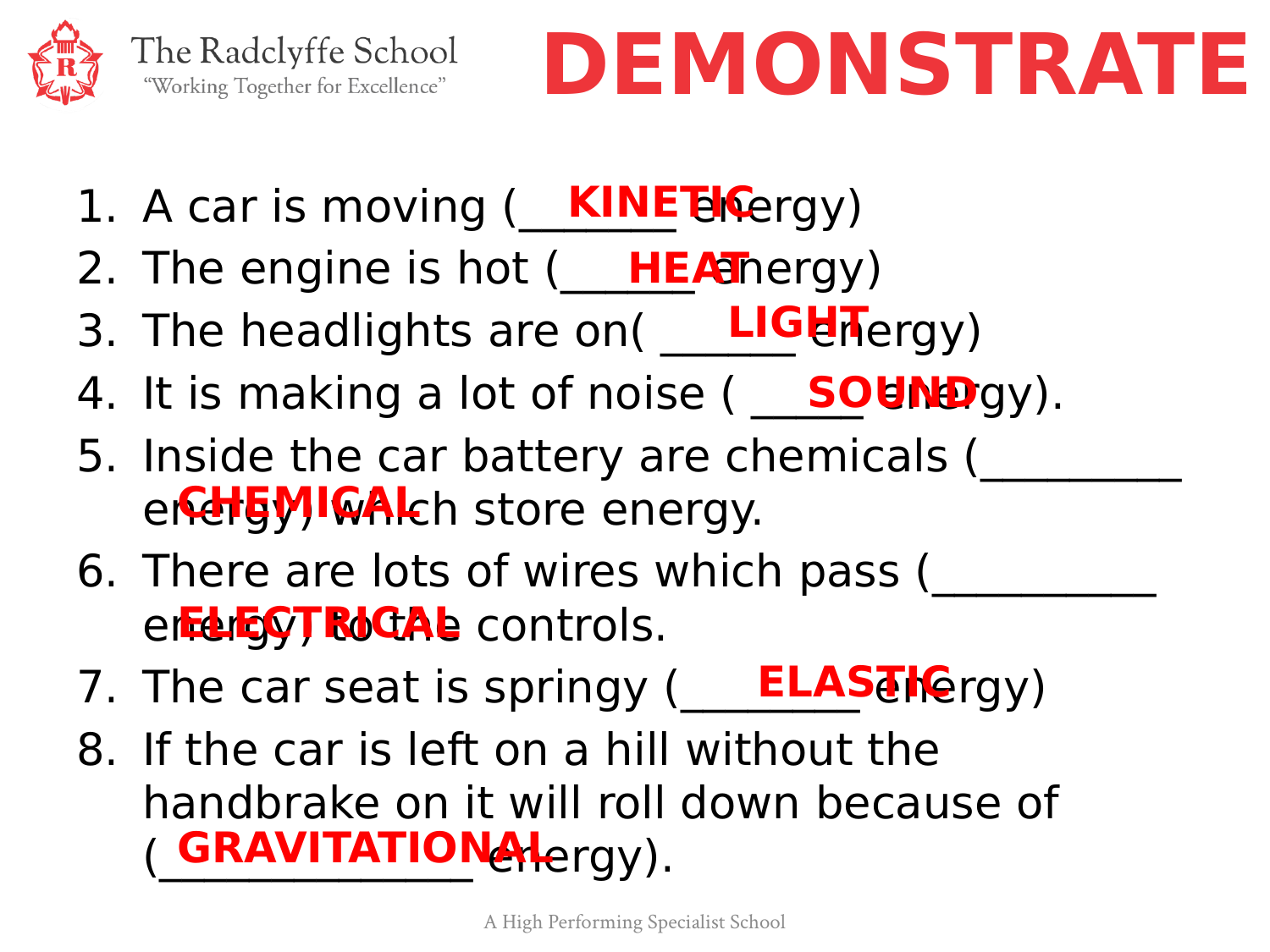

# DEMONSTRATE
KINETIC
A car is moving (_______ energy)
The engine is hot (______ energy)
The headlights are on( ______ energy)
It is making a lot of noise ( _____ energy).
Inside the car battery are chemicals (_________ energy) which store energy.
There are lots of wires which pass (__________ energy) to the controls.
The car seat is springy (________ energy)
If the car is left on a hill without the handbrake on it will roll down because of (______________ energy).

HEAT
LIGHT
SOUND
CHEMICAL
ELECTRICAL
ELASTIC
GRAVITATIONAL
A High Performing Specialist School